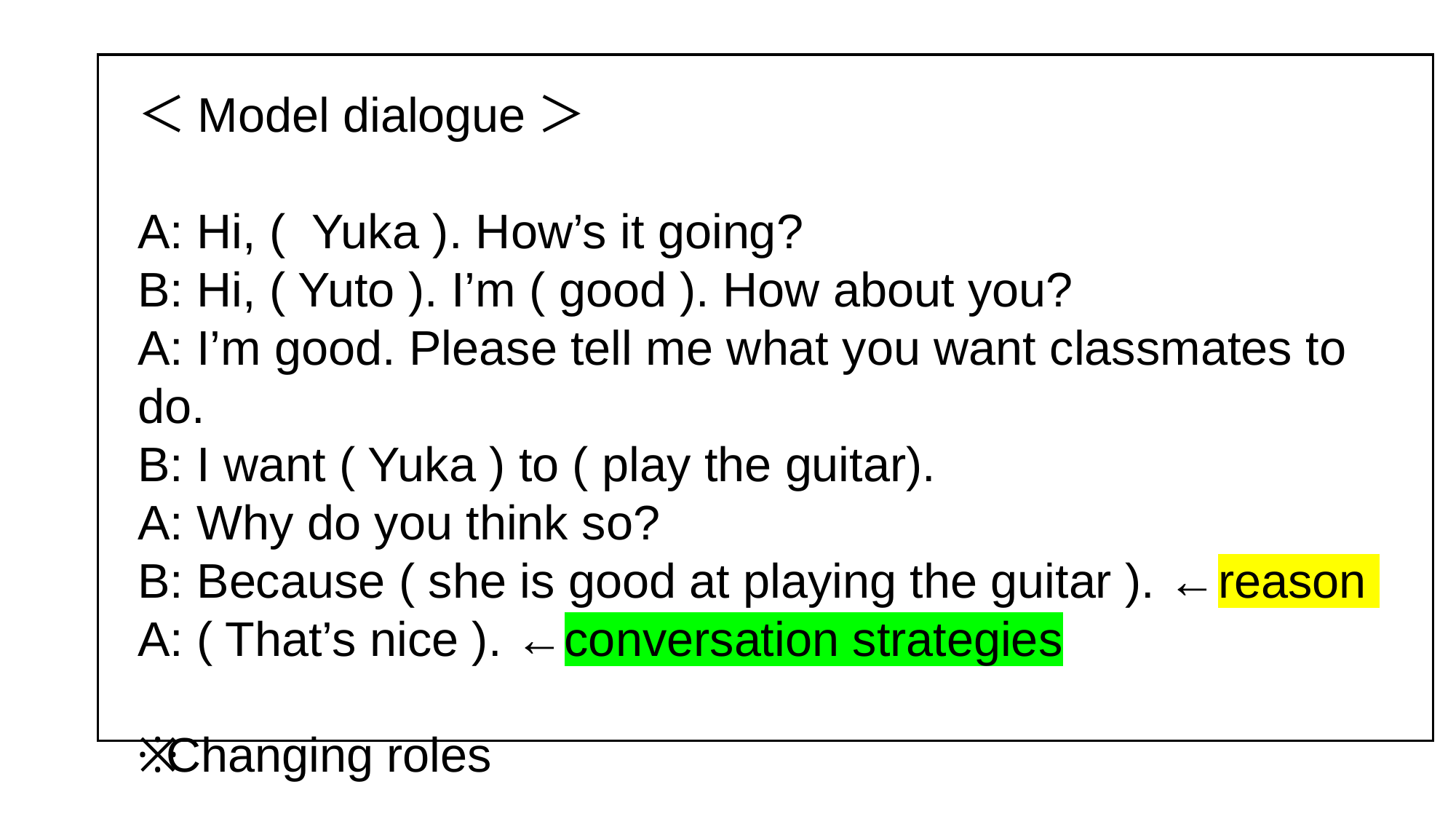

＜Model dialogue＞

A: Hi, (  Yuka ). How’s it going?
B: Hi, ( Yuto ). I’m ( good ). How about you?
A: I’m good. Please tell me what you want classmates to do.
B: I want ( Yuka ) to ( play the guitar).
A: Why do you think so?
B: Because ( she is good at playing the guitar ). ←reason
A: ( That’s nice ). ←conversation strategies

※Changing roles